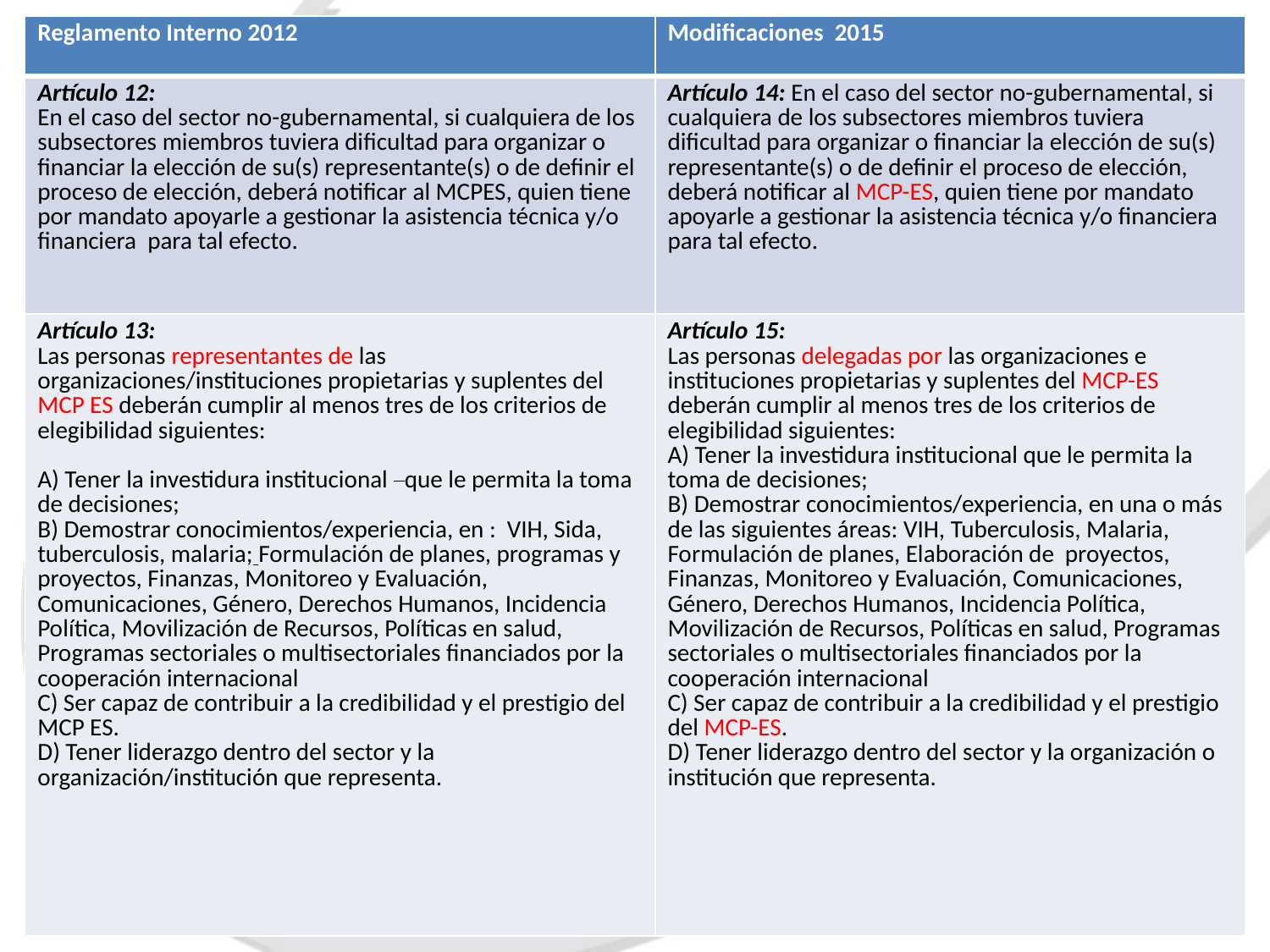

| Reglamento Interno 2012 | Modificaciones 2015 |
| --- | --- |
| Artículo 12: En el caso del sector no-gubernamental, si cualquiera de los subsectores miembros tuviera dificultad para organizar o financiar la elección de su(s) representante(s) o de definir el proceso de elección, deberá notificar al MCPES, quien tiene por mandato apoyarle a gestionar la asistencia técnica y/o financiera para tal efecto. | Artículo 14: En el caso del sector no-gubernamental, si cualquiera de los subsectores miembros tuviera dificultad para organizar o financiar la elección de su(s) representante(s) o de definir el proceso de elección, deberá notificar al MCP-ES, quien tiene por mandato apoyarle a gestionar la asistencia técnica y/o financiera para tal efecto. |
| Artículo 13: Las personas representantes de las organizaciones/instituciones propietarias y suplentes del MCP ES deberán cumplir al menos tres de los criterios de elegibilidad siguientes:   A) Tener la investidura institucional que le permita la toma de decisiones; B) Demostrar conocimientos/experiencia, en : VIH, Sida, tuberculosis, malaria; Formulación de planes, programas y proyectos, Finanzas, Monitoreo y Evaluación, Comunicaciones, Género, Derechos Humanos, Incidencia Política, Movilización de Recursos, Políticas en salud, Programas sectoriales o multisectoriales financiados por la cooperación internacional C) Ser capaz de contribuir a la credibilidad y el prestigio del MCP ES. D) Tener liderazgo dentro del sector y la organización/institución que representa. | Artículo 15: Las personas delegadas por las organizaciones e instituciones propietarias y suplentes del MCP-ES deberán cumplir al menos tres de los criterios de elegibilidad siguientes: A) Tener la investidura institucional que le permita la toma de decisiones; B) Demostrar conocimientos/experiencia, en una o más de las siguientes áreas: VIH, Tuberculosis, Malaria, Formulación de planes, Elaboración de proyectos, Finanzas, Monitoreo y Evaluación, Comunicaciones, Género, Derechos Humanos, Incidencia Política, Movilización de Recursos, Políticas en salud, Programas sectoriales o multisectoriales financiados por la cooperación internacional C) Ser capaz de contribuir a la credibilidad y el prestigio del MCP-ES. D) Tener liderazgo dentro del sector y la organización o institución que representa. |